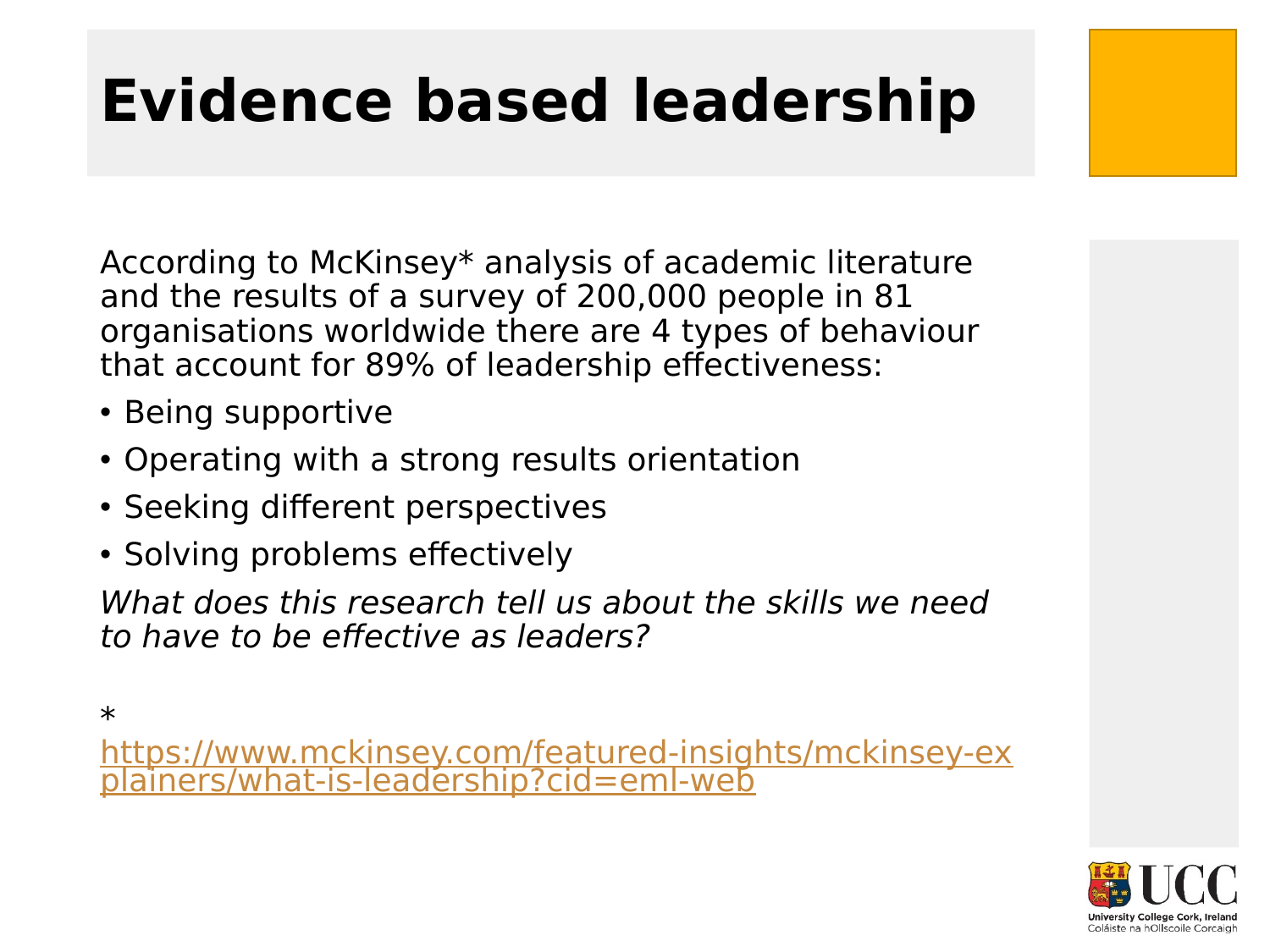

# Evidence based leadership
According to McKinsey* analysis of academic literature and the results of a survey of 200,000 people in 81 organisations worldwide there are 4 types of behaviour that account for 89% of leadership effectiveness:
Being supportive
Operating with a strong results orientation
Seeking different perspectives
Solving problems effectively
What does this research tell us about the skills we need to have to be effective as leaders?
* https://www.mckinsey.com/featured-insights/mckinsey-explainers/what-is-leadership?cid=eml-web